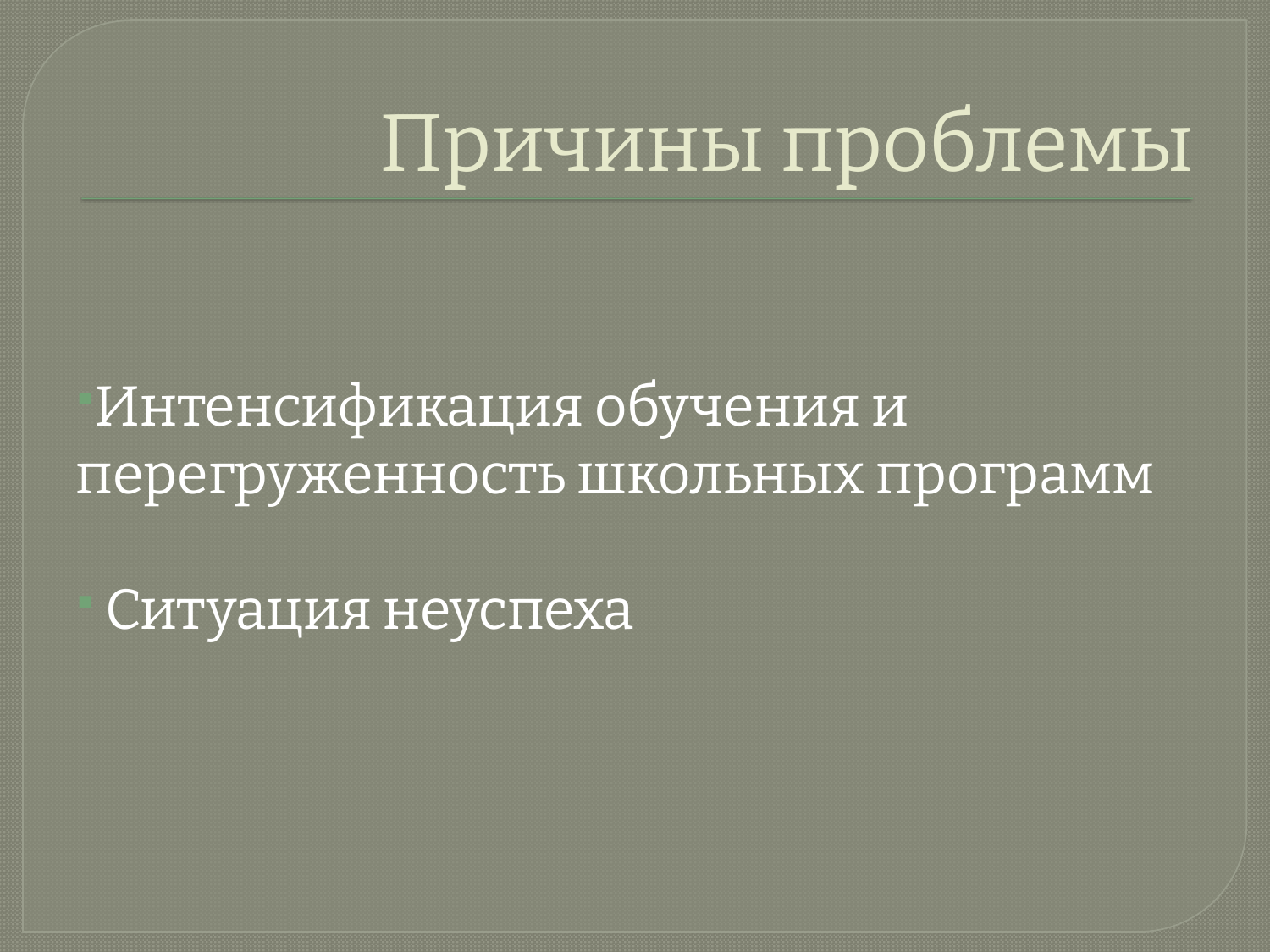

# Причины проблемы

Интенсификация обучения и перегруженность школьных программ

 Ситуация неуспеха